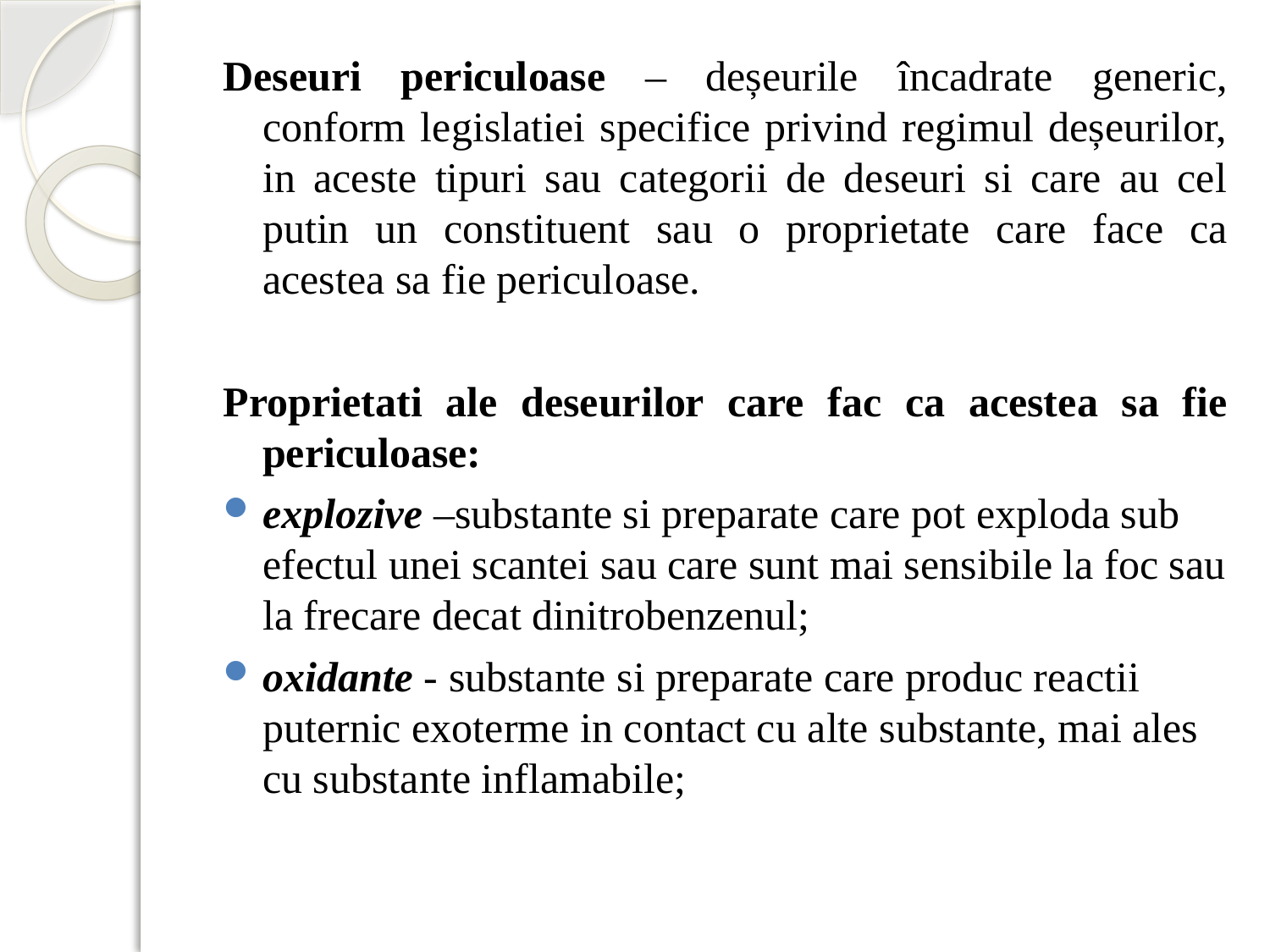

Deseuri periculoase – deșeurile încadrate generic, conform legislatiei specifice privind regimul deșeurilor, in aceste tipuri sau categorii de deseuri si care au cel putin un constituent sau o proprietate care face ca acestea sa fie periculoase.

Proprietati ale deseurilor care fac ca acestea sa fie periculoase:
explozive –substante si preparate care pot exploda sub efectul unei scantei sau care sunt mai sensibile la foc sau la frecare decat dinitrobenzenul;
oxidante - substante si preparate care produc reactii puternic exoterme in contact cu alte substante, mai ales cu substante inflamabile;